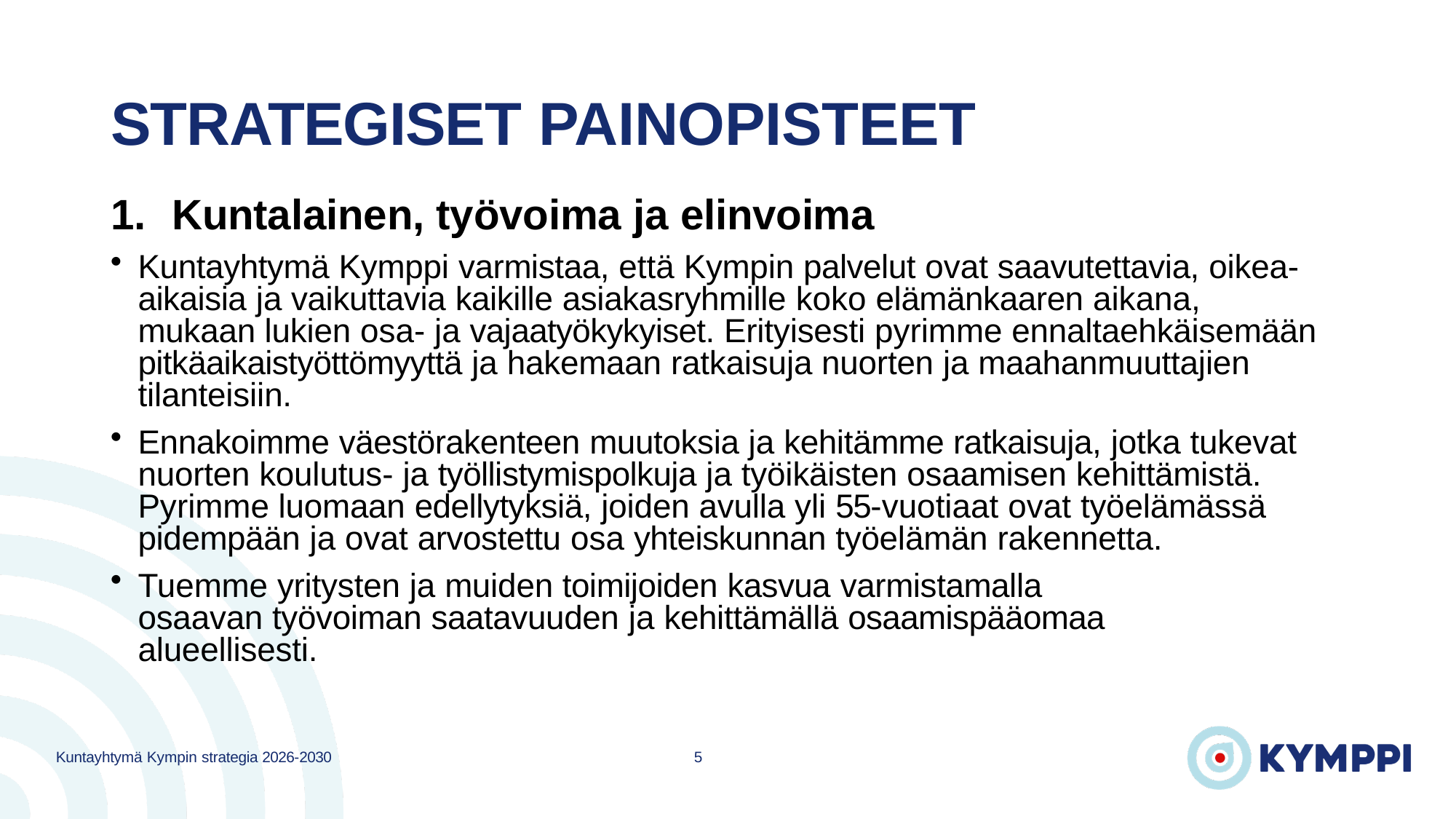

# STRATEGISET PAINOPISTEET
Kuntalainen, työvoima ja elinvoima
Kuntayhtymä Kymppi varmistaa, että Kympin palvelut ovat saavutettavia, oikea-aikaisia ja vaikuttavia kaikille asiakasryhmille koko elämänkaaren aikana, mukaan lukien osa- ja vajaatyökykyiset. Erityisesti pyrimme ennaltaehkäisemään pitkäaikaistyöttömyyttä ja hakemaan ratkaisuja nuorten ja maahanmuuttajien tilanteisiin.
Ennakoimme väestörakenteen muutoksia ja kehitämme ratkaisuja, jotka tukevat nuorten koulutus- ja työllistymispolkuja ja työikäisten osaamisen kehittämistä. Pyrimme luomaan edellytyksiä, joiden avulla yli 55-vuotiaat ovat työelämässä pidempään ja ovat arvostettu osa yhteiskunnan työelämän rakennetta.
Tuemme yritysten ja muiden toimijoiden kasvua varmistamalla osaavan työvoiman saatavuuden ja kehittämällä osaamispääomaa alueellisesti.
Kuntayhtymä Kympin strategia 2026-2030
5